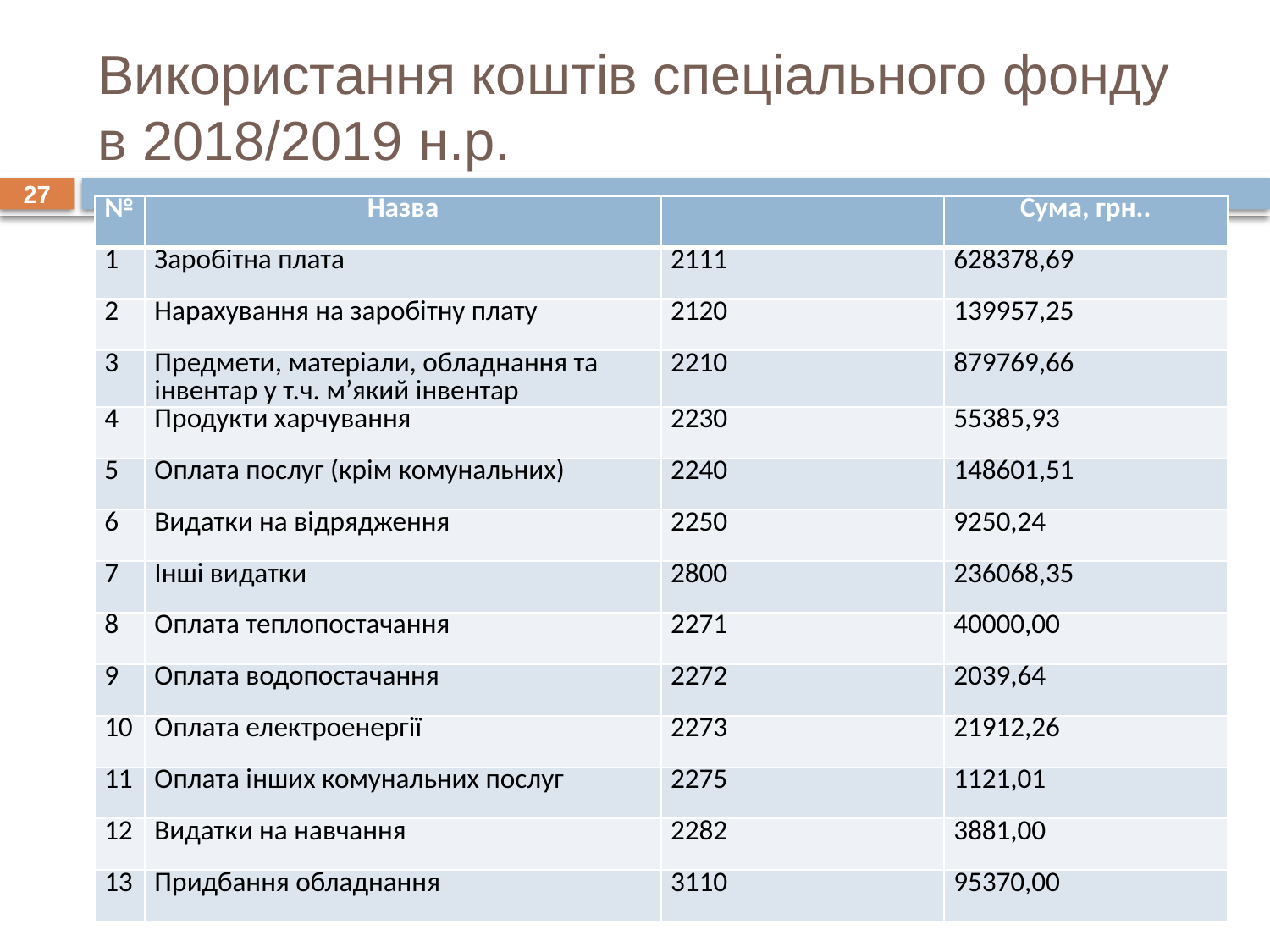

# Використання коштів спеціального фонду в 2018/2019 н.р.
27
| № | Назва |  | Сума, грн.. |
| --- | --- | --- | --- |
| 1 | Заробітна плата | 2111 | 628378,69 |
| 2 | Нарахування на заробітну плату | 2120 | 139957,25 |
| 3 | Предмети, матеріали, обладнання та інвентар у т.ч. м’який інвентар | 2210 | 879769,66 |
| 4 | Продукти харчування | 2230 | 55385,93 |
| 5 | Оплата послуг (крім комунальних) | 2240 | 148601,51 |
| 6 | Видатки на відрядження | 2250 | 9250,24 |
| 7 | Інші видатки | 2800 | 236068,35 |
| 8 | Оплата теплопостачання | 2271 | 40000,00 |
| 9 | Оплата водопостачання | 2272 | 2039,64 |
| 10 | Оплата електроенергії | 2273 | 21912,26 |
| 11 | Оплата інших комунальних послуг | 2275 | 1121,01 |
| 12 | Видатки на навчання | 2282 | 3881,00 |
| 13 | Придбання обладнання | 3110 | 95370,00 |